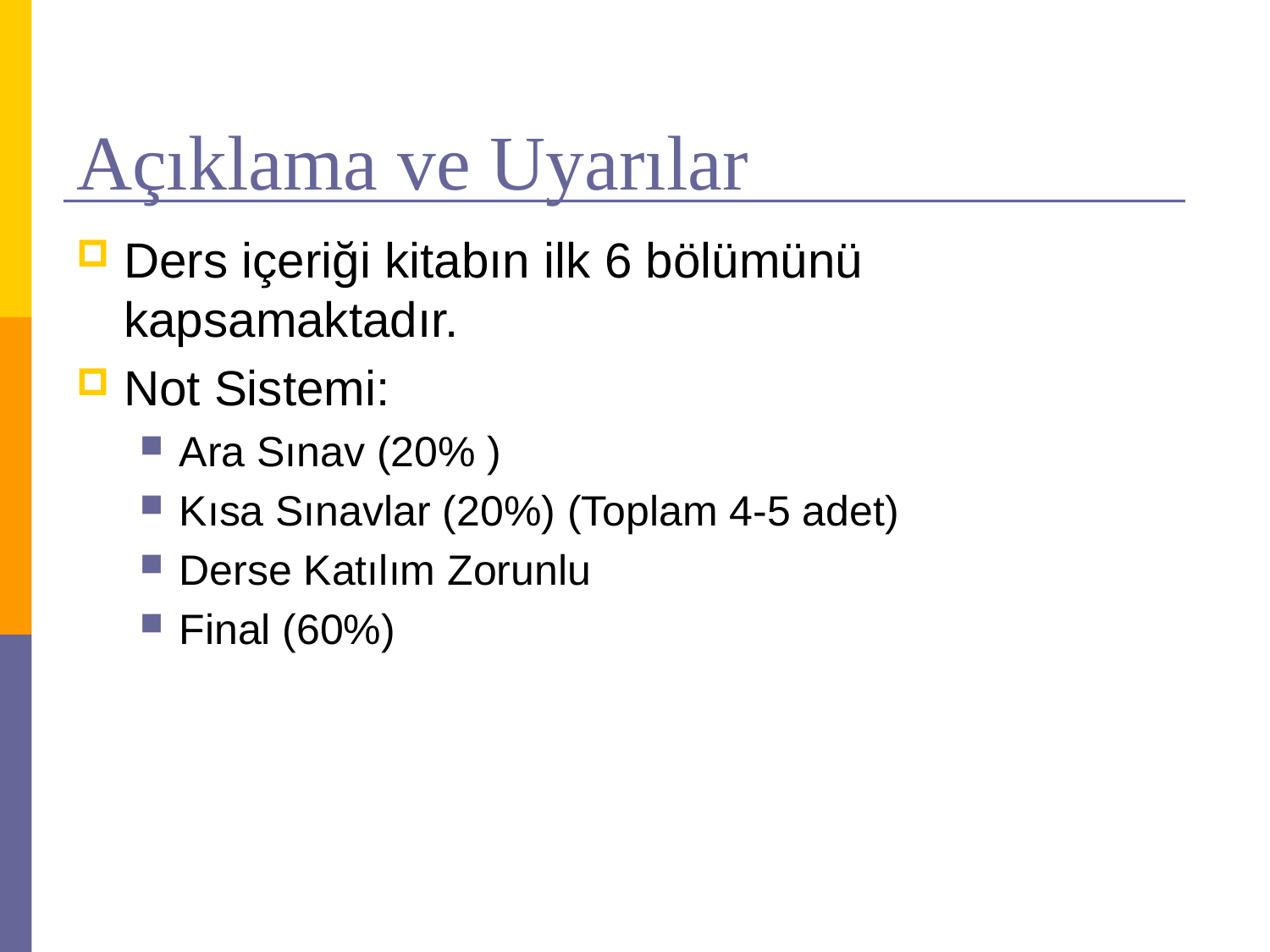

# Açıklama ve Uyarılar
Ders içeriği kitabın ilk 6 bölümünü kapsamaktadır.
Not Sistemi:
Ara Sınav (20% )
Kısa Sınavlar (20%) (Toplam 4-5 adet)
Derse Katılım Zorunlu
Final (60%)